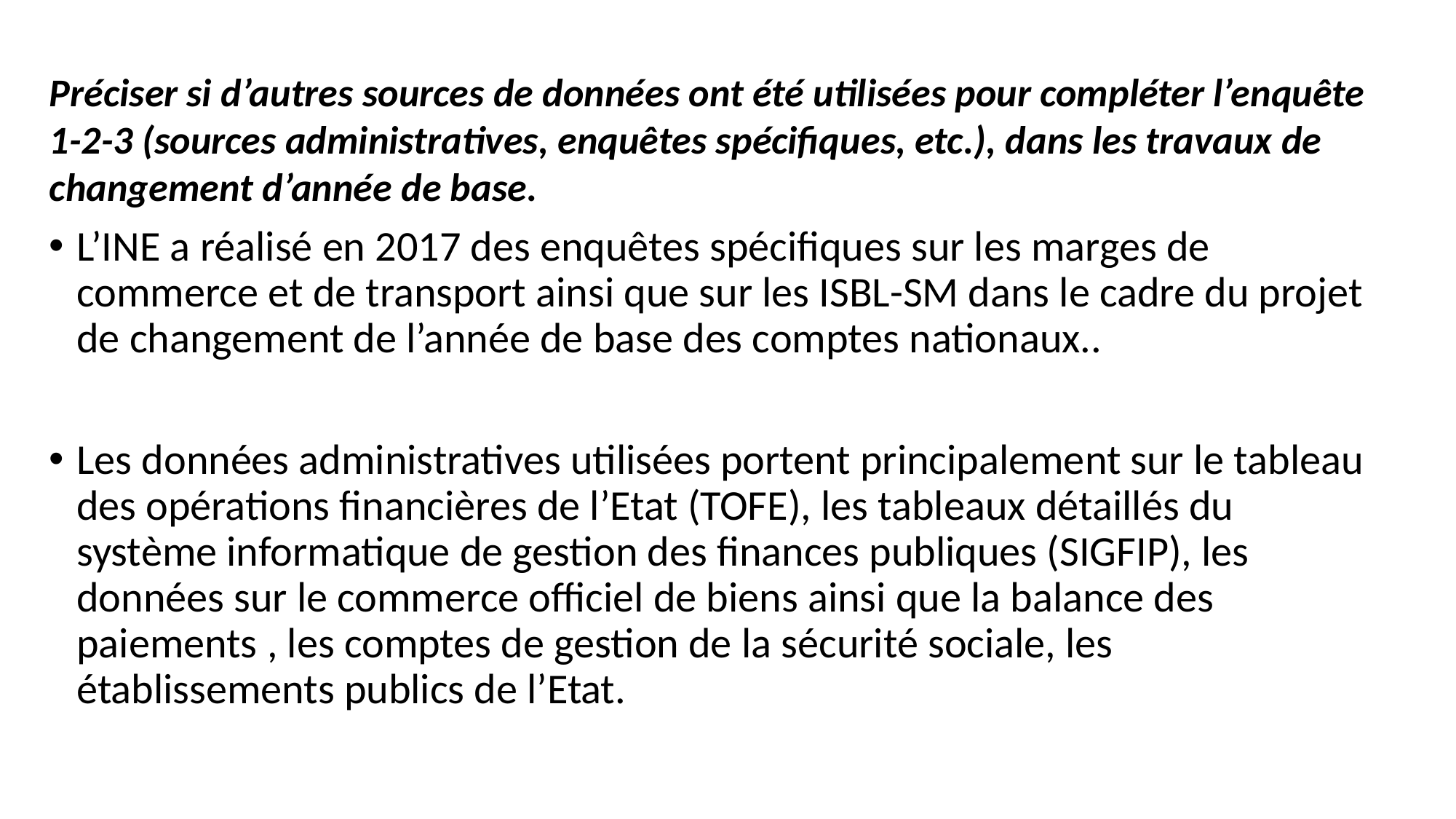

Préciser si d’autres sources de données ont été utilisées pour compléter l’enquête 1-2-3 (sources administratives, enquêtes spécifiques, etc.), dans les travaux de changement d’année de base.
L’INE a réalisé en 2017 des enquêtes spécifiques sur les marges de commerce et de transport ainsi que sur les ISBL-SM dans le cadre du projet de changement de l’année de base des comptes nationaux..

Les données administratives utilisées portent principalement sur le tableau des opérations financières de l’Etat (TOFE), les tableaux détaillés du système informatique de gestion des finances publiques (SIGFIP), les données sur le commerce officiel de biens ainsi que la balance des paiements , les comptes de gestion de la sécurité sociale, les établissements publics de l’Etat.